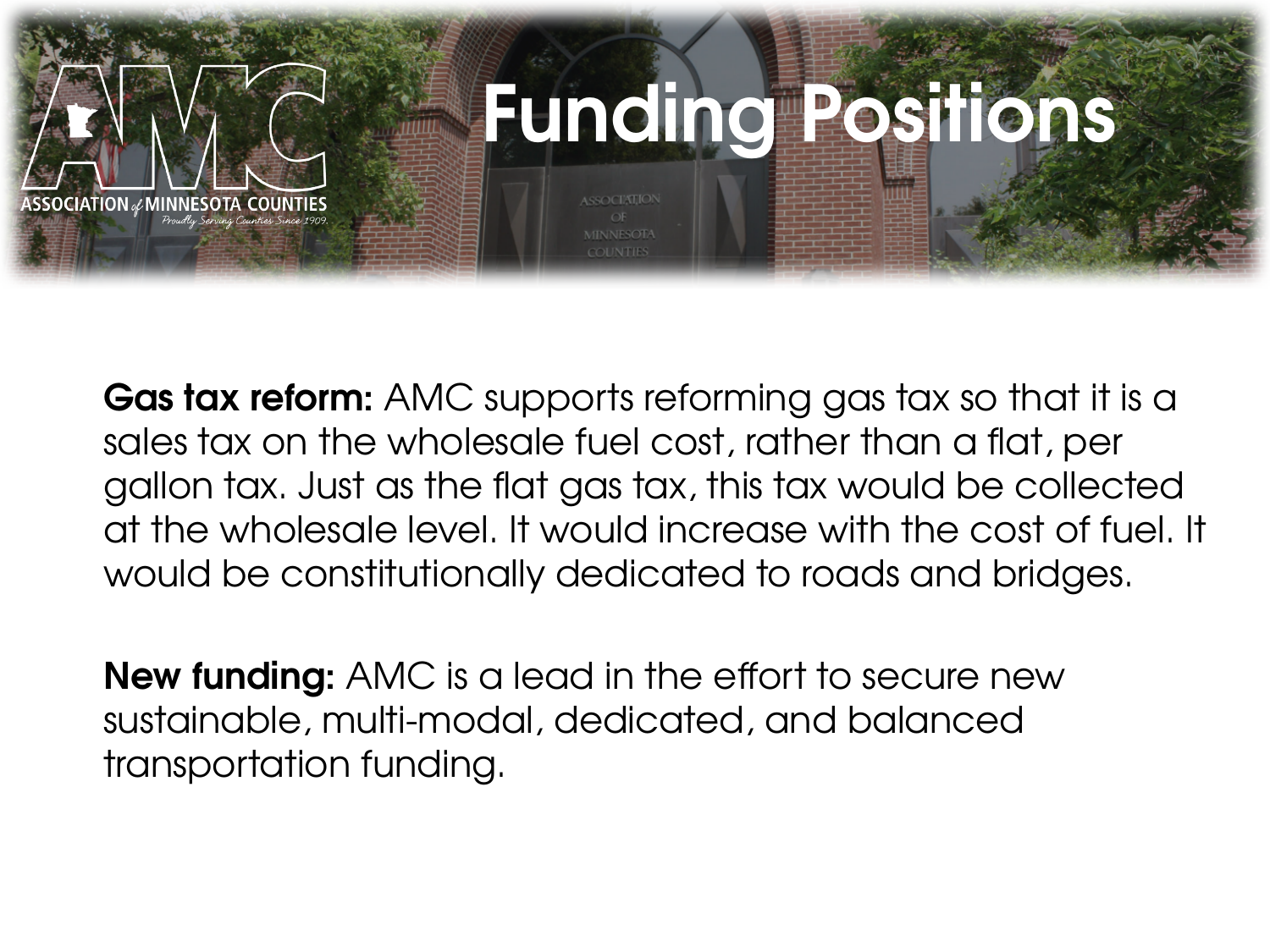

# Funding Positions

Gas tax reform: AMC supports reforming gas tax so that it is a sales tax on the wholesale fuel cost, rather than a flat, per gallon tax. Just as the flat gas tax, this tax would be collected at the wholesale level. It would increase with the cost of fuel. It would be constitutionally dedicated to roads and bridges.

New funding: AMC is a lead in the effort to secure new sustainable, multi-modal, dedicated, and balanced transportation funding.